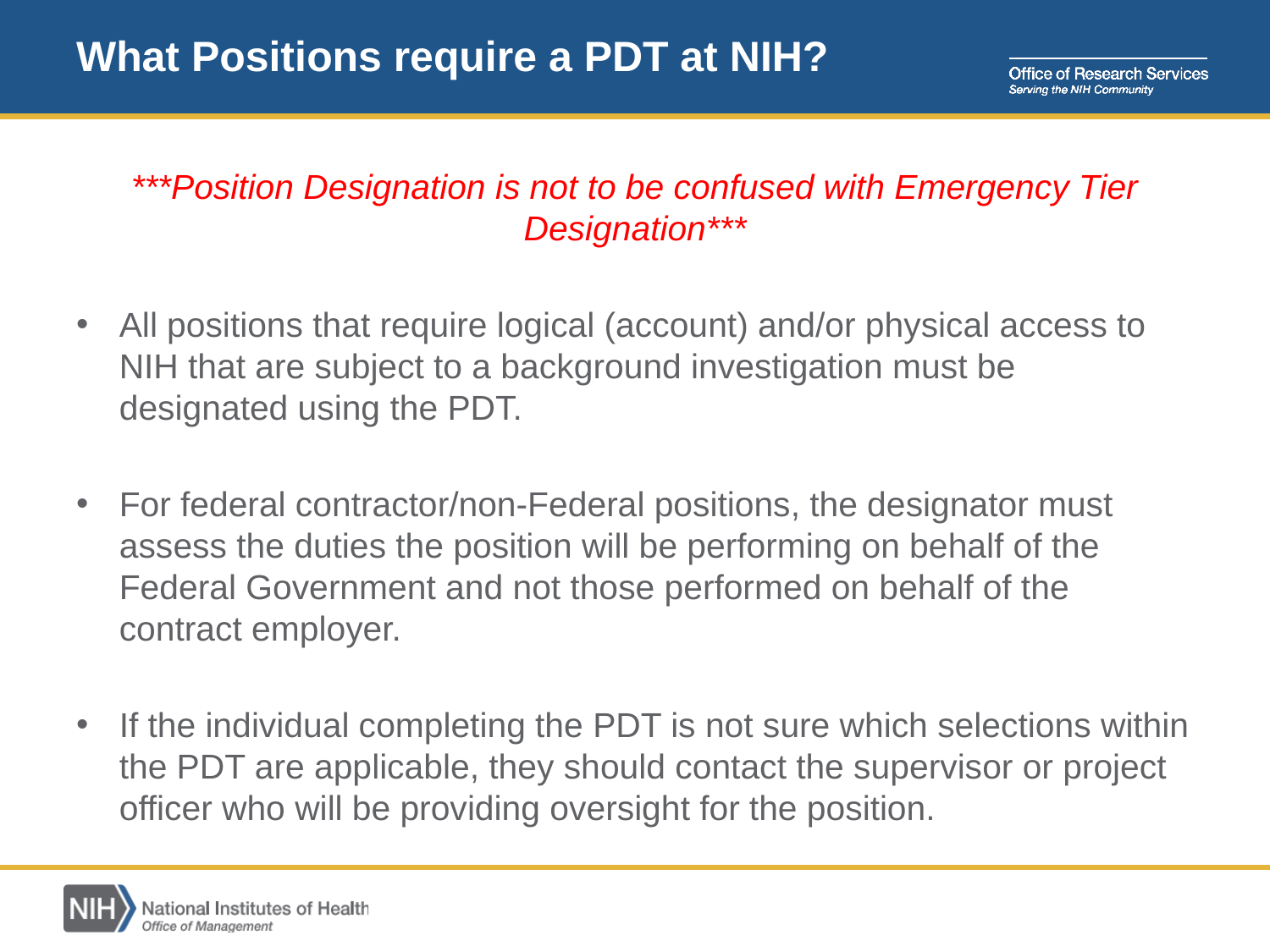

# What Positions require a PDT at NIH?
***Position Designation is not to be confused with Emergency Tier Designation***

All positions that require logical (account) and/or physical access to NIH that are subject to a background investigation must be designated using the PDT.

For federal contractor/non-Federal positions, the designator must assess the duties the position will be performing on behalf of the Federal Government and not those performed on behalf of the contract employer.

If the individual completing the PDT is not sure which selections within the PDT are applicable, they should contact the supervisor or project officer who will be providing oversight for the position.